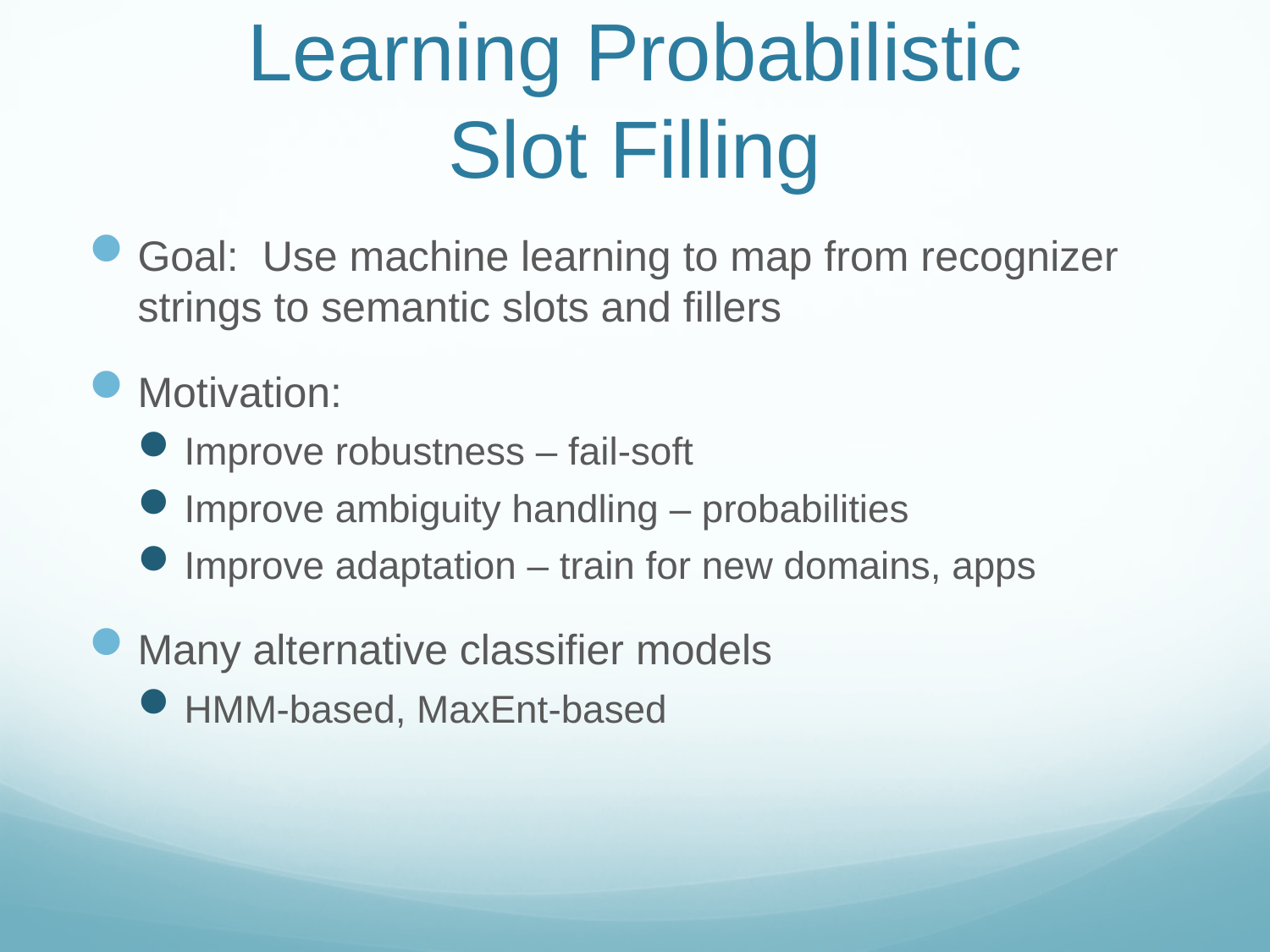

# Learning Probabilistic Slot Filling
Goal:  Use machine learning to map from recognizer strings to semantic slots and fillers
Motivation:
Improve robustness – fail-soft
Improve ambiguity handling – probabilities
Improve adaptation – train for new domains, apps
Many alternative classifier models
HMM-based, MaxEnt-based